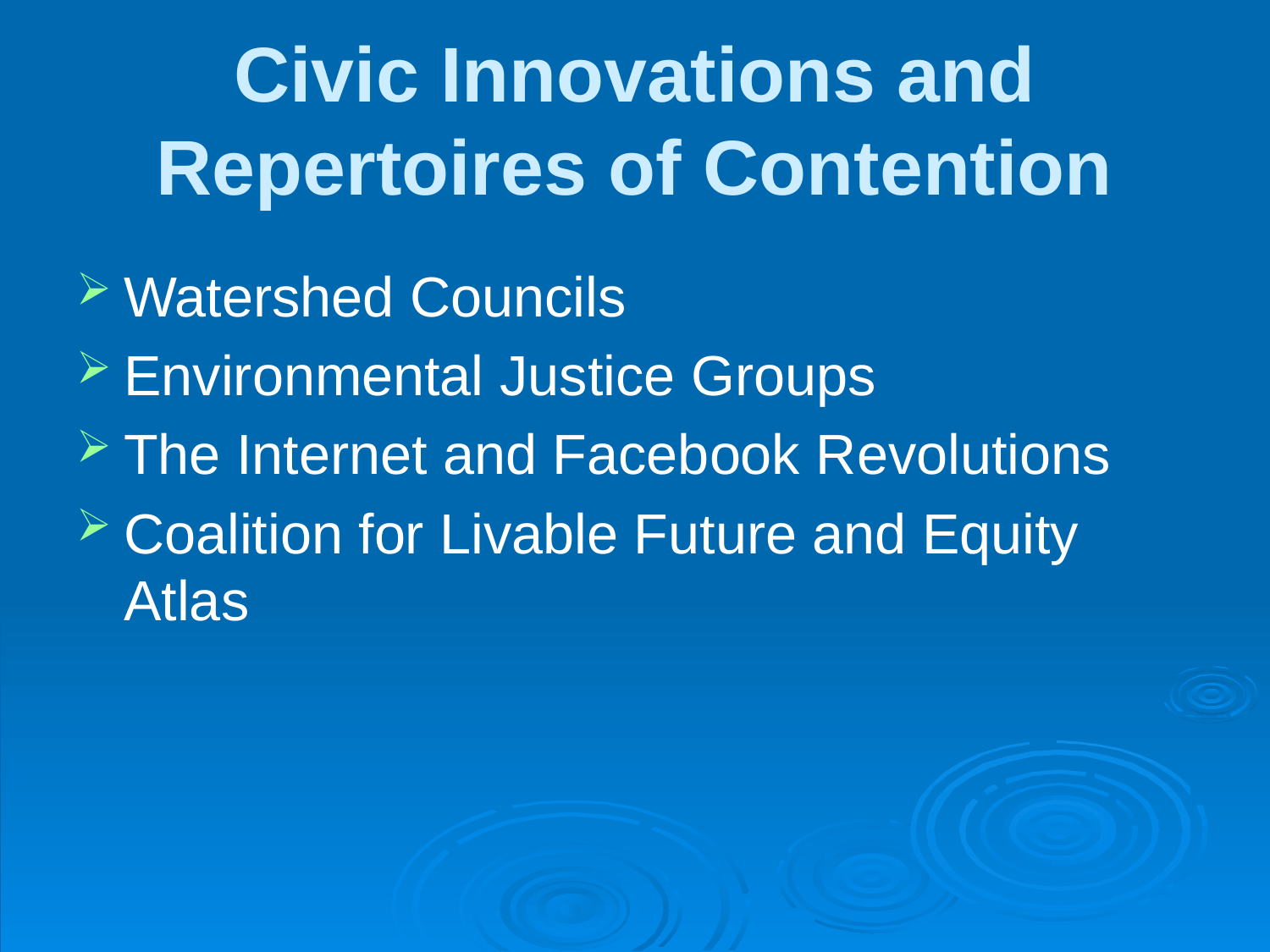

# Civic Innovations and Repertoires of Contention
Watershed Councils
Environmental Justice Groups
The Internet and Facebook Revolutions
Coalition for Livable Future and Equity Atlas